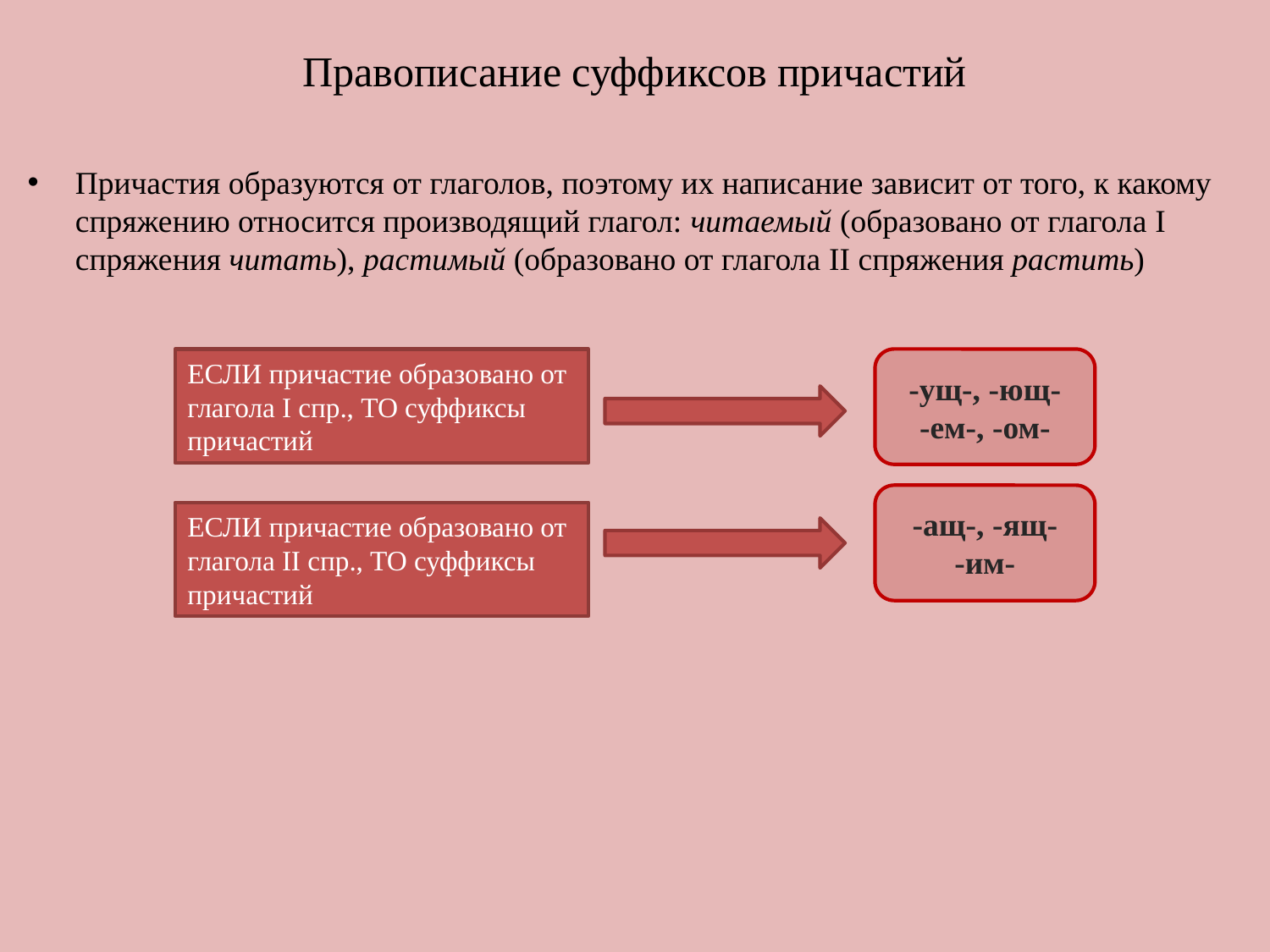

# Правописание суффиксов причастий
Причастия образуются от глаголов, поэтому их написание зависит от того, к какому спряжению относится производящий глагол: читаемый (образовано от глагола I спряжения читать), растимый (образовано от глагола II спряжения растить)
ЕСЛИ причастие образовано от глагола I спр., ТО суффиксы причастий
-ущ-, -ющ-
-ем-, -ом-

-ащ-, -ящ-
-им-
ЕСЛИ причастие образовано от глагола II спр., ТО суффиксы причастий